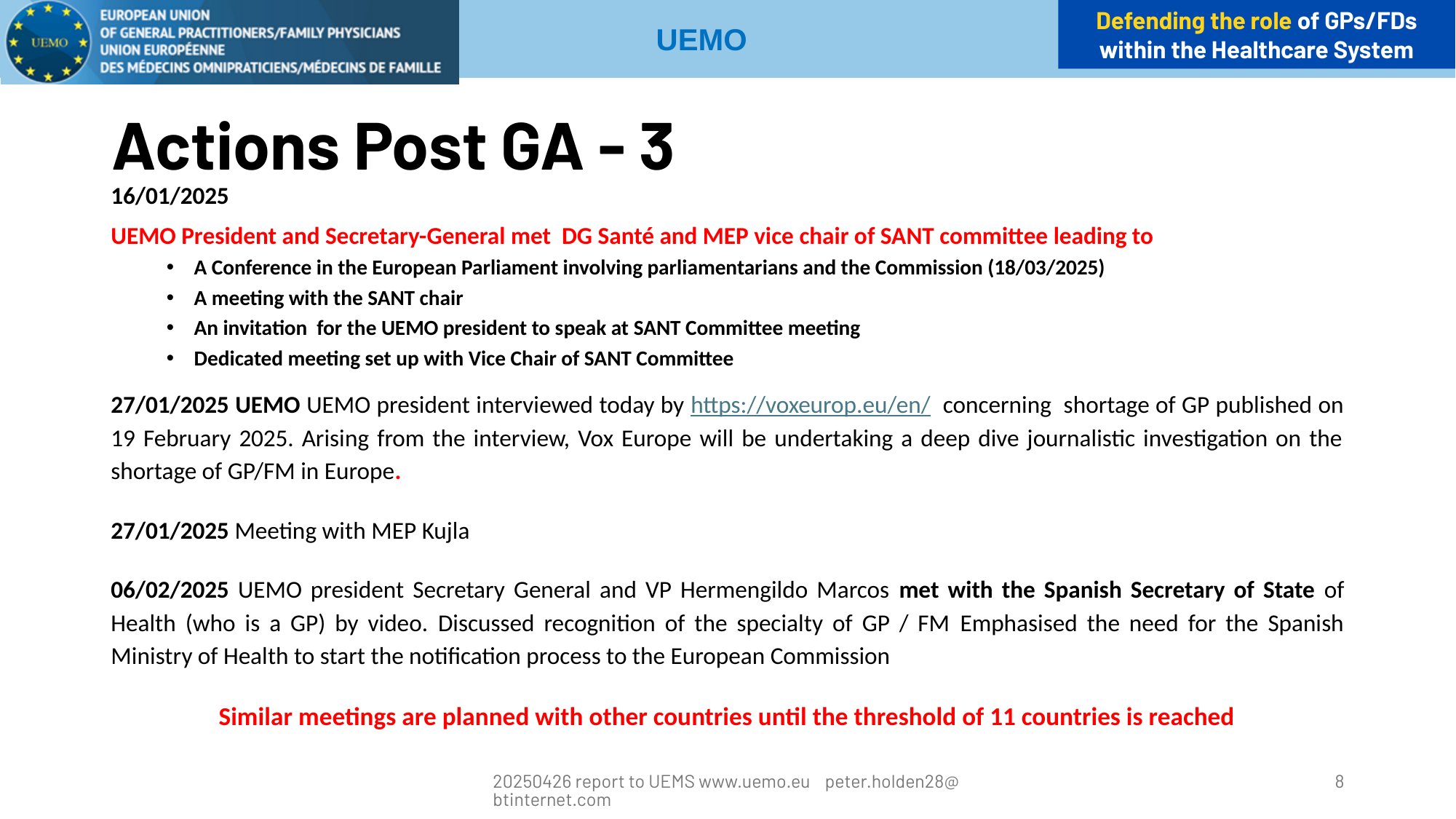

# Actions Post GA - 3
16/01/2025
UEMO President and Secretary-General met  DG Santé and MEP vice chair of SANT committee leading to
A Conference in the European Parliament involving parliamentarians and the Commission (18/03/2025)
A meeting with the SANT chair
An invitation  for the UEMO president to speak at SANT Committee meeting
Dedicated meeting set up with Vice Chair of SANT Committee
27/01/2025 UEMO UEMO president interviewed today by https://voxeurop.eu/en/  concerning  shortage of GP published on 19 February 2025. Arising from the interview, Vox Europe will be undertaking a deep dive journalistic investigation on the shortage of GP/FM in Europe.
27/01/2025 Meeting with MEP Kujla
06/02/2025 UEMO president Secretary General and VP Hermengildo Marcos met with the Spanish Secretary of State of Health (who is a GP) by video. Discussed recognition of the specialty of GP / FM Emphasised the need for the Spanish Ministry of Health to start the notification process to the European Commission
Similar meetings are planned with other countries until the threshold of 11 countries is reached

20250426 report to UEMS www.uemo.eu    peter.holden28@btinternet.com
8